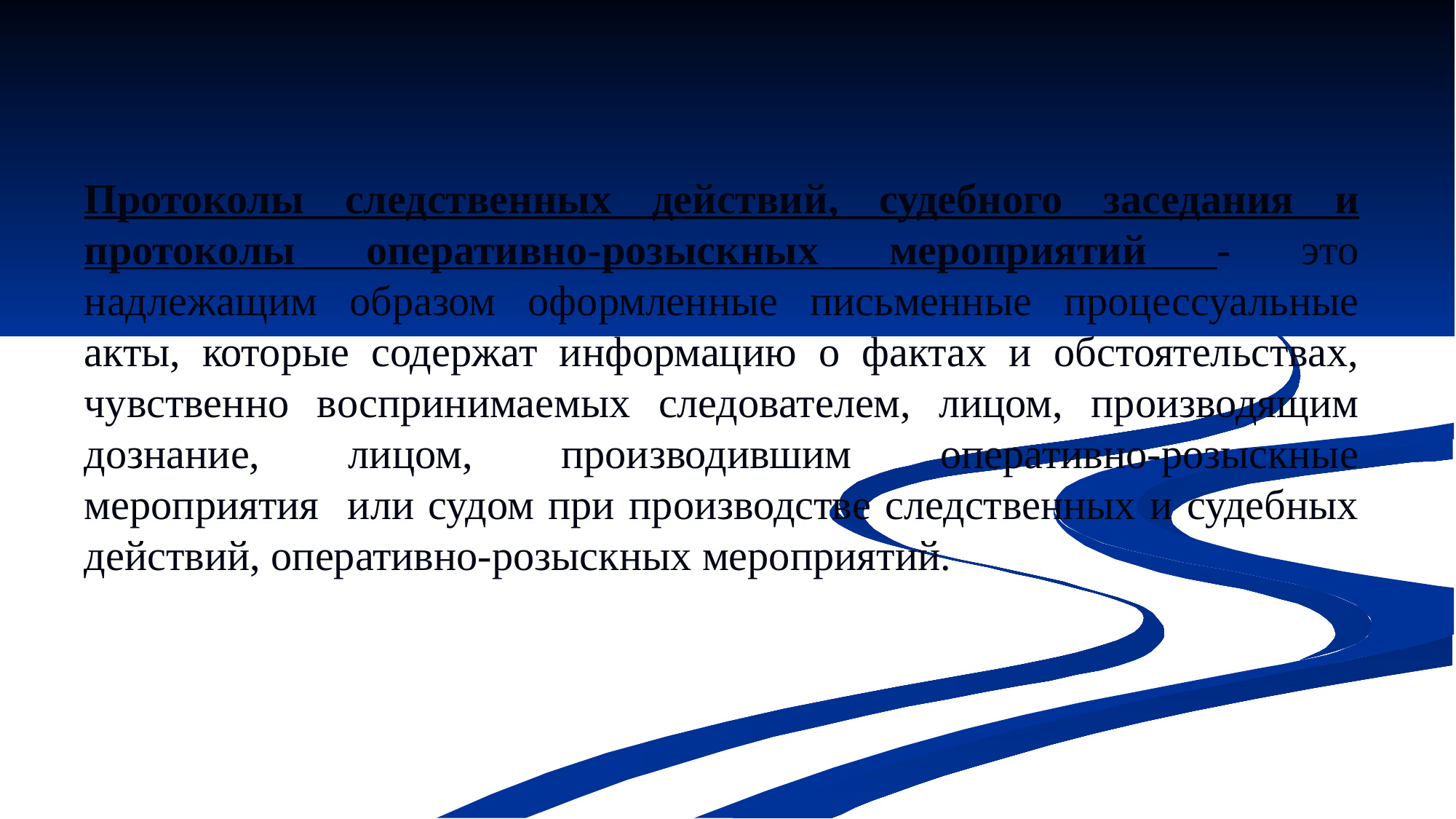

Протоколы следственных действий, судебного заседания и протоколы оперативно-розыскных мероприятий - это надлежащим образом оформленные письменные процессуальные акты, которые содержат информацию о фактах и обстоятельствах, чувственно воспринимаемых следователем, лицом, производящим дознание, лицом, производившим оперативно-розыскные мероприятия  или судом при производстве следственных и судебных действий, оперативно-розыскных мероприятий.